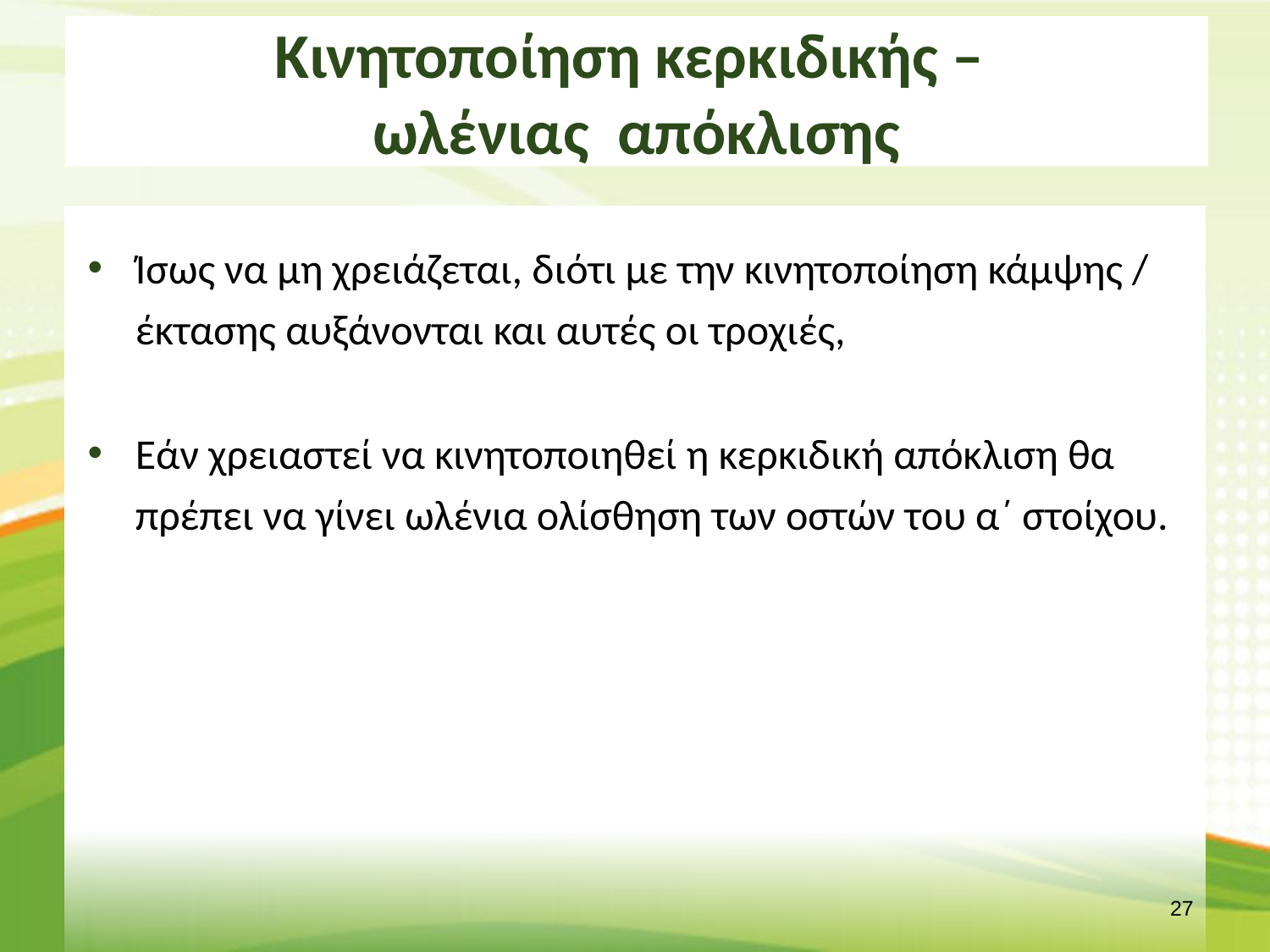

# Κινητοποίηση κερκιδικής – ωλένιας  απόκλισης
Ίσως να μη χρειάζεται, διότι με την κινητοποίηση κάμψης / έκτασης αυξάνονται και αυτές οι τροχιές,
Εάν χρειαστεί να κινητοποιηθεί η κερκιδική απόκλιση θα πρέπει να γίνει ωλένια ολίσθηση των οστών του α΄ στοίχου.

27